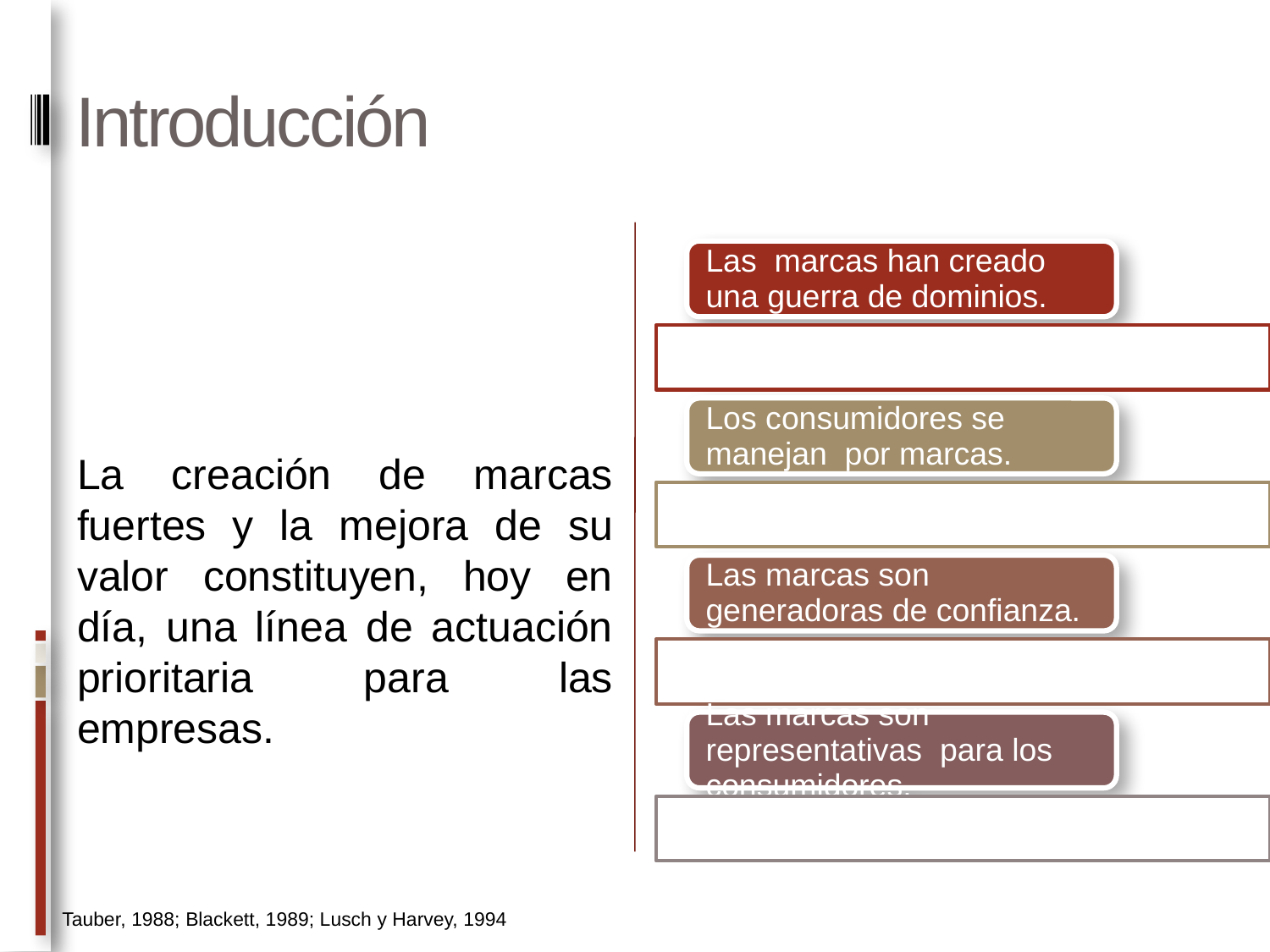

# Introducción

La creación de marcas fuertes y la mejora de su valor constituyen, hoy en día, una línea de actuación prioritaria para las empresas.

Las  marcas han creado una guerra de dominios.
Los consumidores se manejan  por marcas.
Las marcas son generadoras de confianza.
Las marcas son representativas  para los consumidores.
Tauber, 1988; Blackett, 1989; Lusch y Harvey, 1994